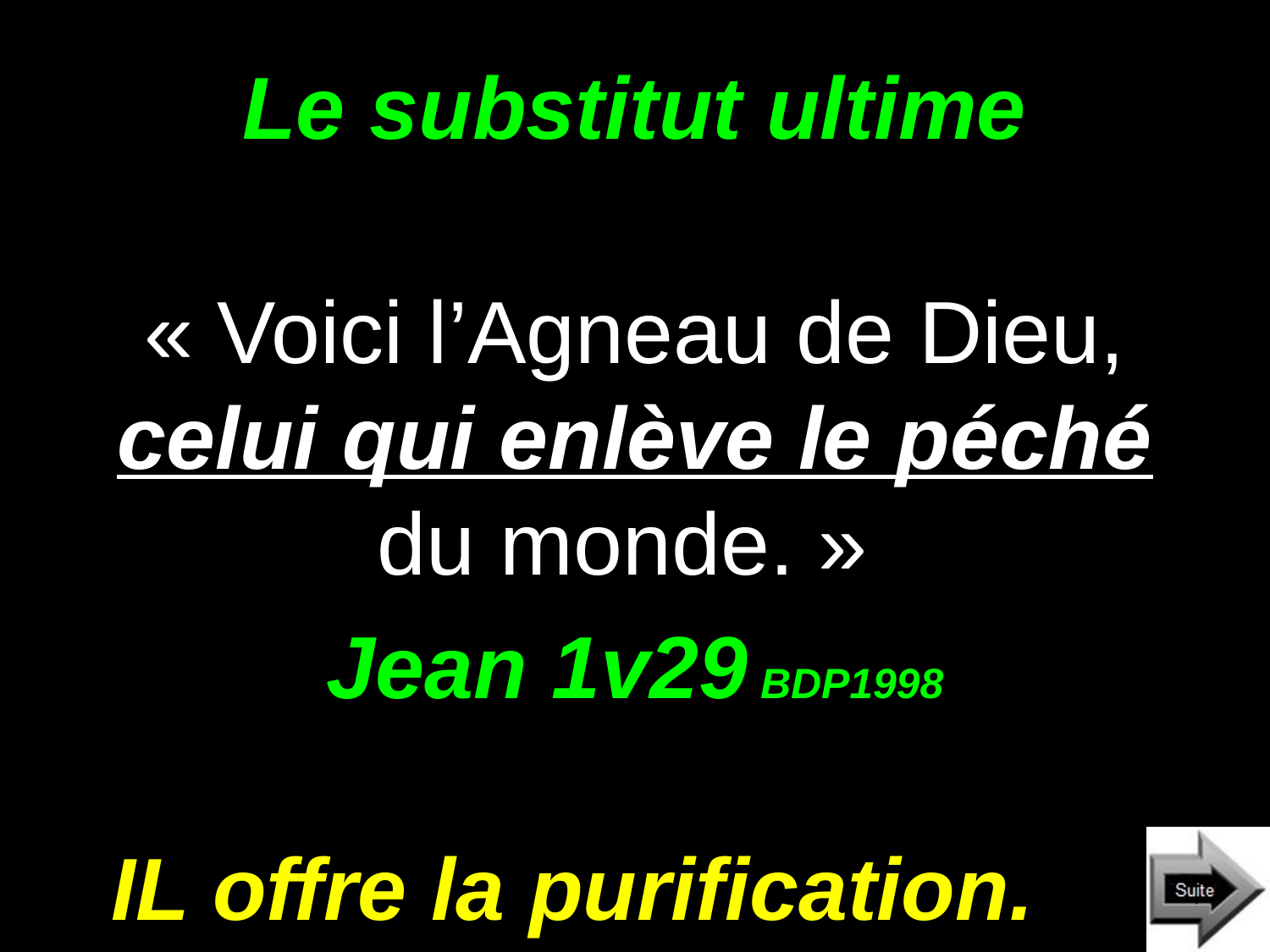

# Le substitut ultime
« Voici l’Agneau de Dieu,
celui qui enlève le péché
du monde. »
Jean 1v29 BDP1998
IL offre la purification.